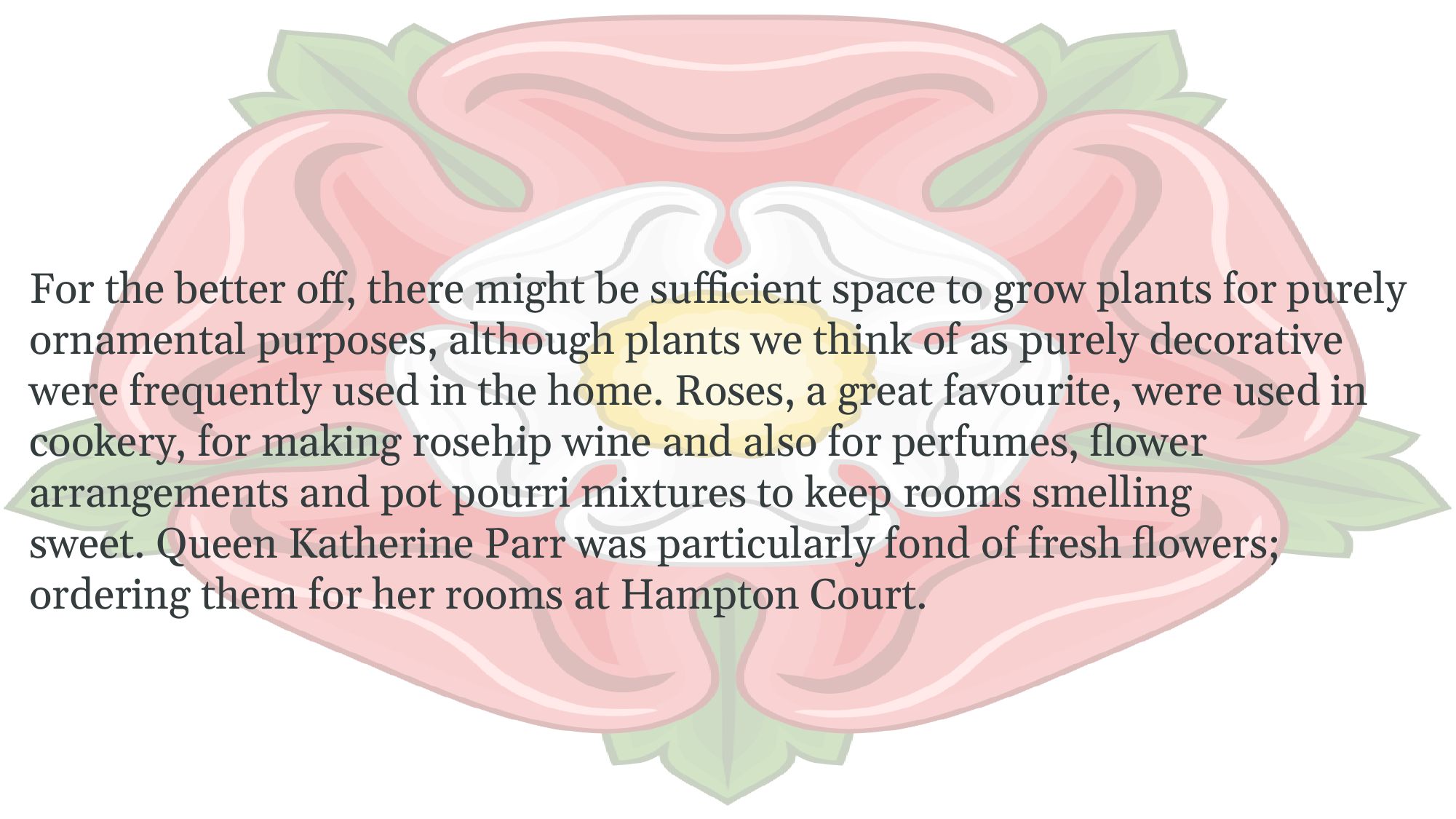

For the better off, there might be sufficient space to grow plants for purely ornamental purposes, although plants we think of as purely decorative were frequently used in the home. Roses, a great favourite, were used in cookery, for making rosehip wine and also for perfumes, flower arrangements and pot pourri mixtures to keep rooms smelling sweet. Queen Katherine Parr was particularly fond of fresh flowers; ordering them for her rooms at Hampton Court.